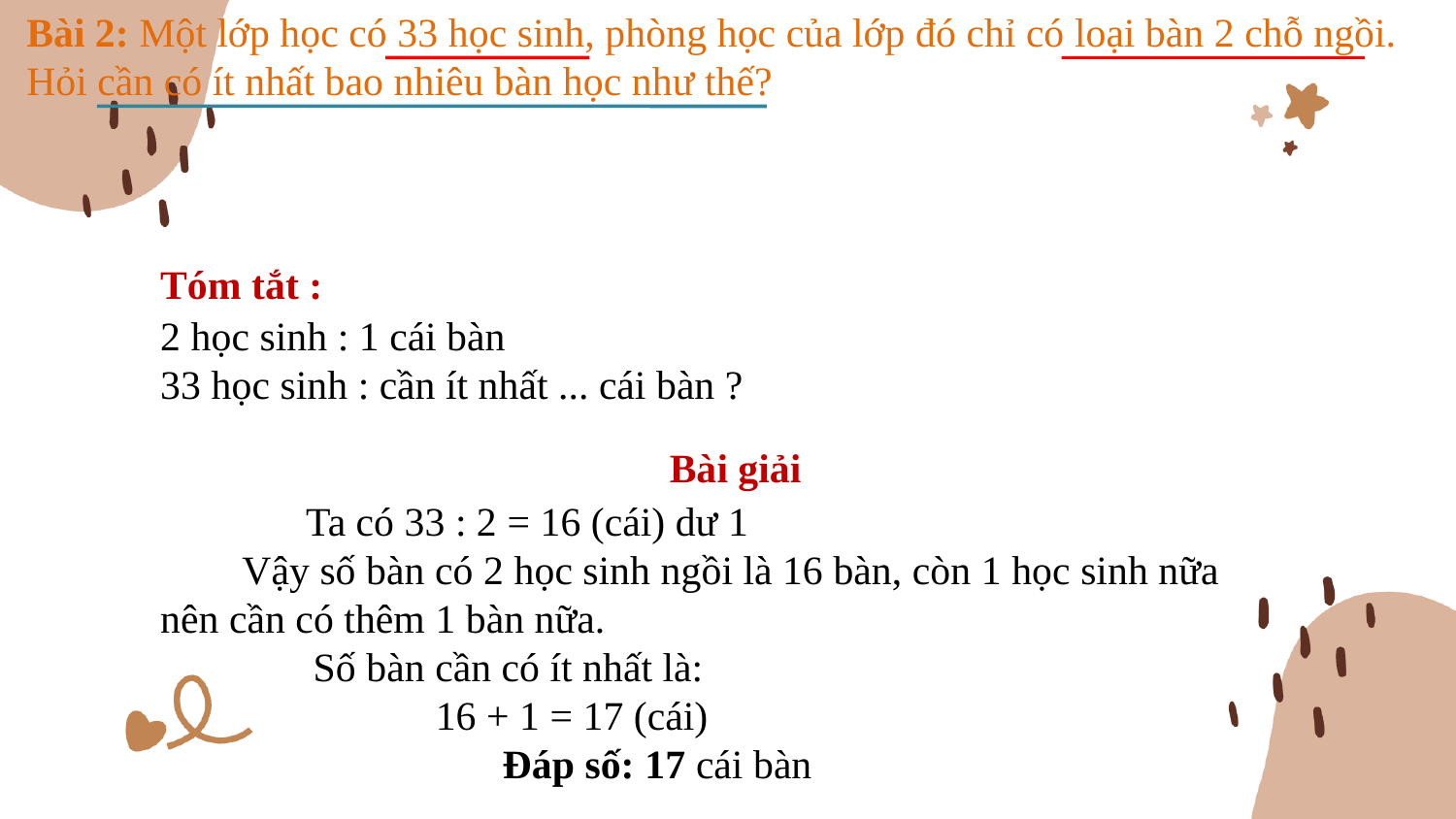

Bài 2: Một lớp học có 33 học sinh, phòng học của lớp đó chỉ có loại bàn 2 chỗ ngồi. Hỏi cần có ít nhất bao nhiêu bàn học như thế?

Tóm tắt :
2 học sinh : 1 cái bàn
33 học sinh : cần ít nhất ... cái bàn ?
Bài giải
	Ta có 33 : 2 = 16 (cái) dư 1
        Vậy số bàn có 2 học sinh ngồi là 16 bàn, còn 1 học sinh nữa nên cần có thêm 1 bàn nữa.
               Số bàn cần có ít nhất là:
                           16 + 1 = 17 (cái)
		     Đáp số: 17 cái bàn